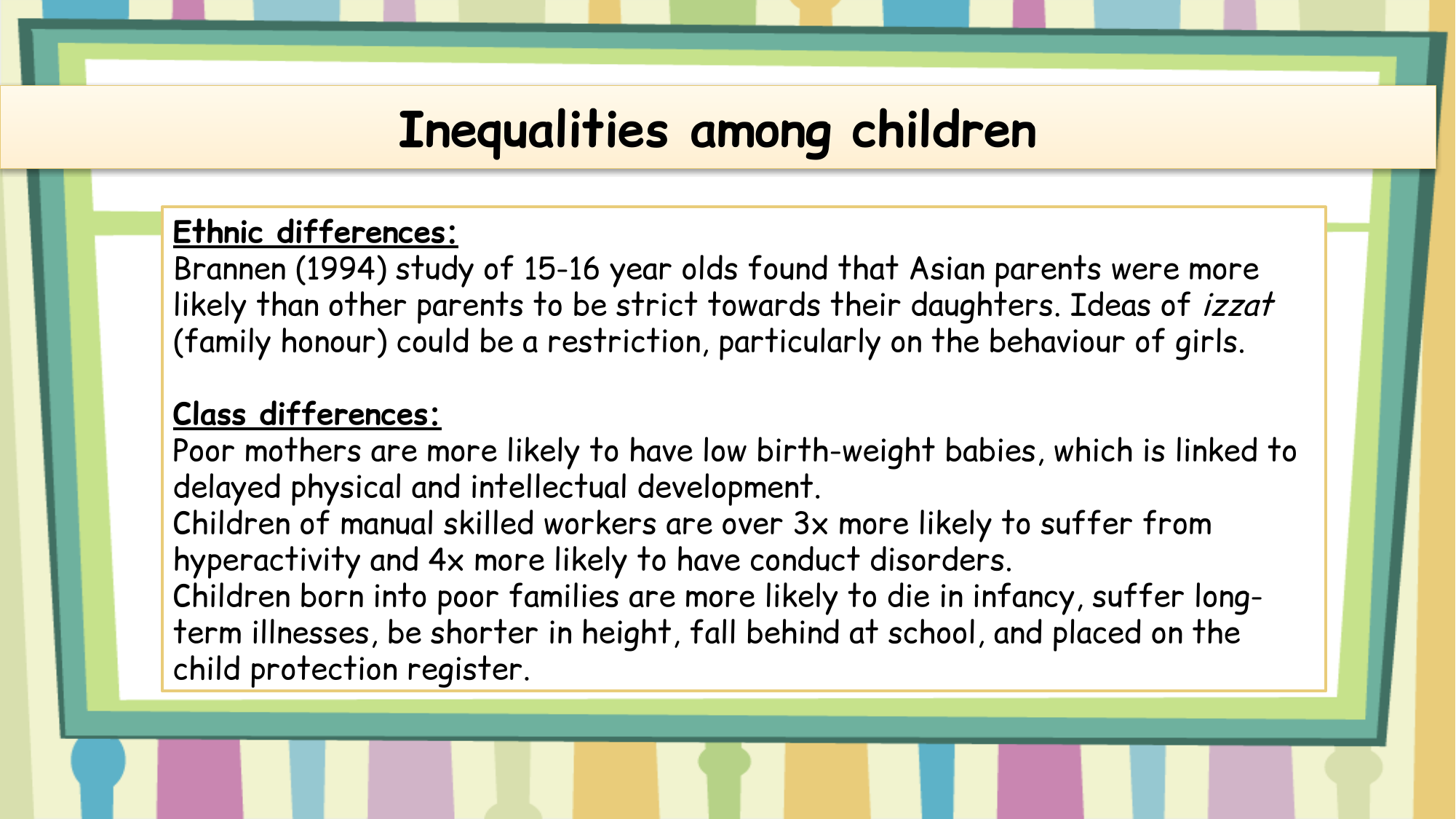

Inequalities among children
Ethnic differences:
Brannen (1994) study of 15-16 year olds found that Asian parents were more likely than other parents to be strict towards their daughters. Ideas of izzat (family honour) could be a restriction, particularly on the behaviour of girls.

Class differences:
Poor mothers are more likely to have low birth-weight babies, which is linked to delayed physical and intellectual development.
Children of manual skilled workers are over 3x more likely to suffer from hyperactivity and 4x more likely to have conduct disorders.
Children born into poor families are more likely to die in infancy, suffer long-term illnesses, be shorter in height, fall behind at school, and placed on the child protection register.